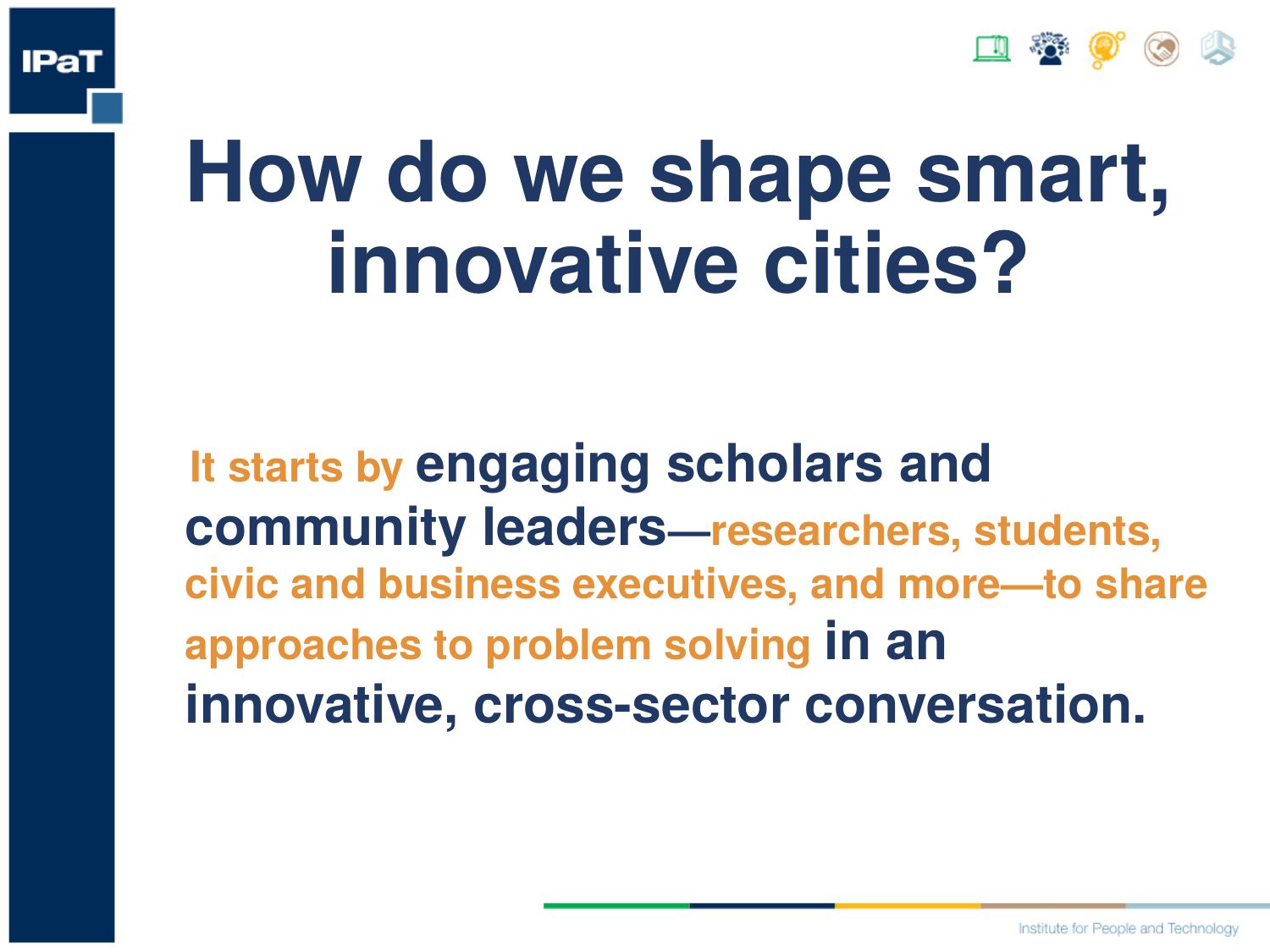

How do we shape smart, innovative cities?

It starts by engaging scholars and community leaders—researchers, students, civic and business executives, and more—to share approaches to problem solving in an innovative, cross-sector conversation.